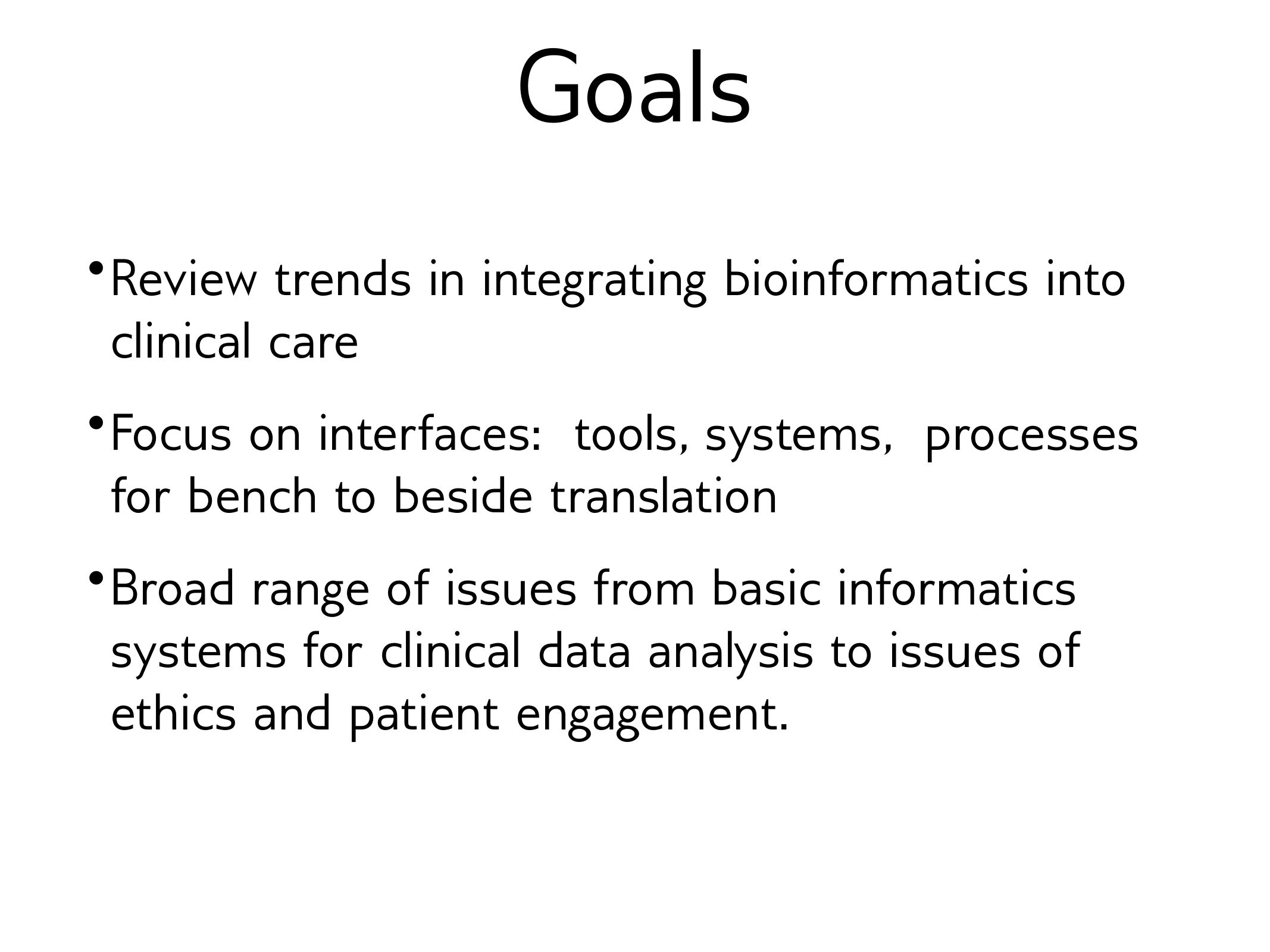

# Goals
Review trends in integrating bioinformatics into clinical care
Focus on interfaces:  tools, systems,  processes for bench to beside translation
Broad range of issues from basic informatics systems for clinical data analysis to issues of ethics and patient engagement.